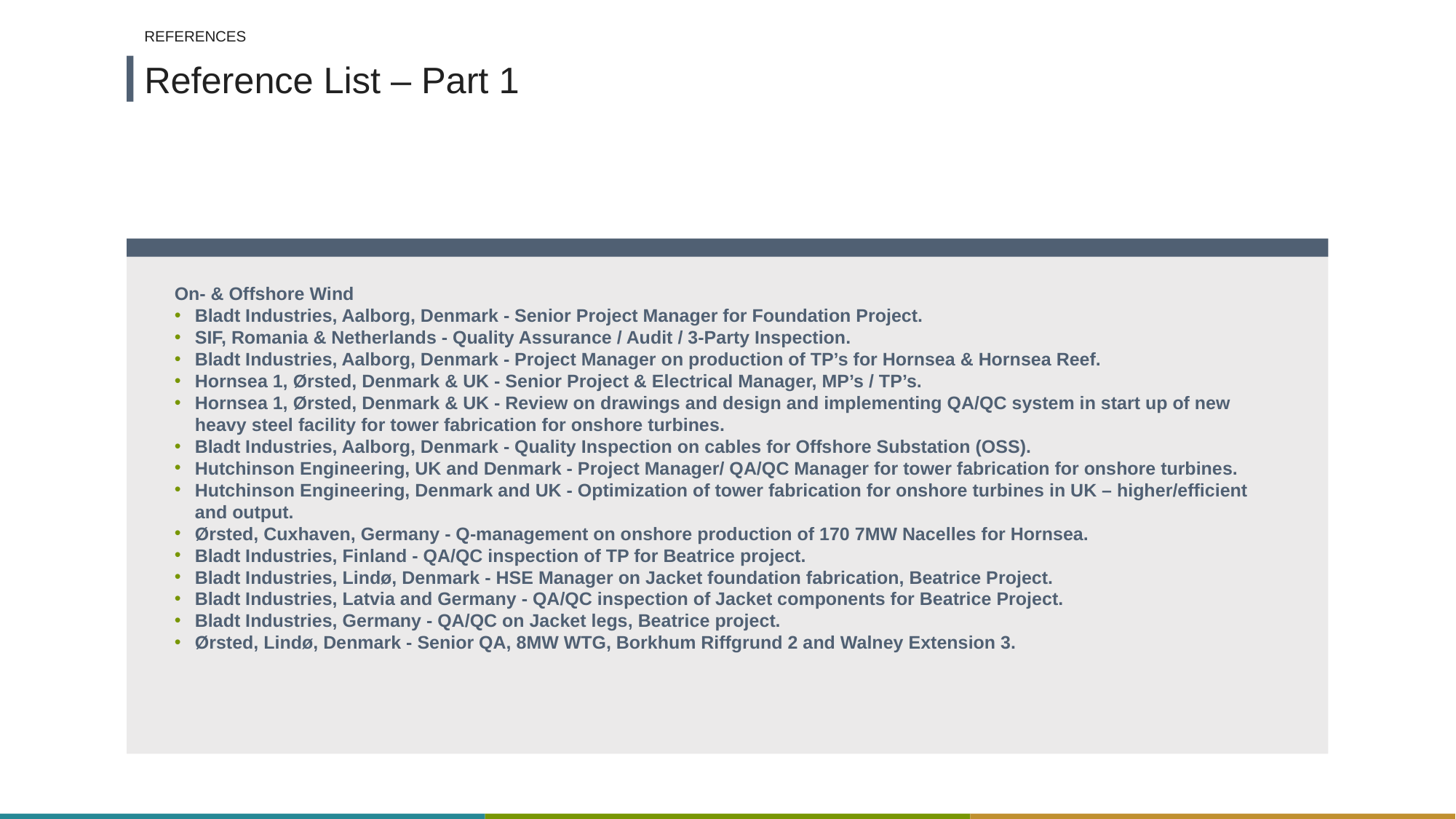

REFERENCES

# Reference List – Part 1

On- & Offshore Wind
Bladt Industries, Aalborg, Denmark - Senior Project Manager for Foundation Project.
SIF, Romania & Netherlands - Quality Assurance / Audit / 3-Party Inspection.
Bladt Industries, Aalborg, Denmark - Project Manager on production of TP’s for Hornsea & Hornsea Reef.
Hornsea 1, Ørsted, Denmark & UK - Senior Project & Electrical Manager, MP’s / TP’s.
Hornsea 1, Ørsted, Denmark & UK - Review on drawings and design and implementing QA/QC system in start up of new heavy steel facility for tower fabrication for onshore turbines.
Bladt Industries, Aalborg, Denmark - Quality Inspection on cables for Offshore Substation (OSS).
Hutchinson Engineering, UK and Denmark - Project Manager/ QA/QC Manager for tower fabrication for onshore turbines.
Hutchinson Engineering, Denmark and UK - Optimization of tower fabrication for onshore turbines in UK – higher/efficient and output.
Ørsted, Cuxhaven, Germany - Q-management on onshore production of 170 7MW Nacelles for Hornsea.
Bladt Industries, Finland - QA/QC inspection of TP for Beatrice project.
Bladt Industries, Lindø, Denmark - HSE Manager on Jacket foundation fabrication, Beatrice Project.
Bladt Industries, Latvia and Germany - QA/QC inspection of Jacket components for Beatrice Project.
Bladt Industries, Germany - QA/QC on Jacket legs, Beatrice project.
Ørsted, Lindø, Denmark - Senior QA, 8MW WTG, Borkhum Riffgrund 2 and Walney Extension 3.